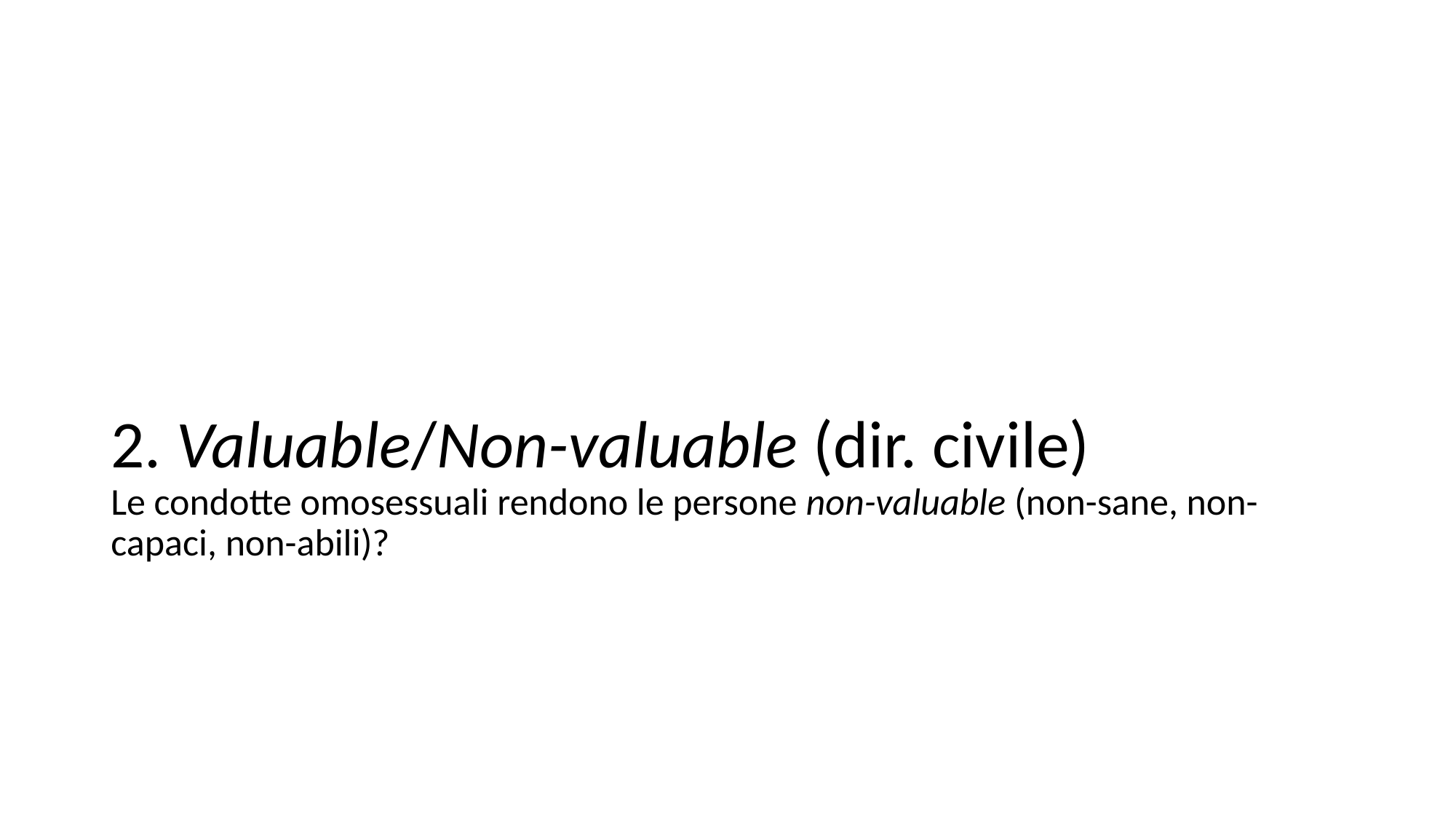

# 2. Valuable/Non-valuable (dir. civile) Le condotte omosessuali rendono le persone non-valuable (non-sane, non-capaci, non-abili)?